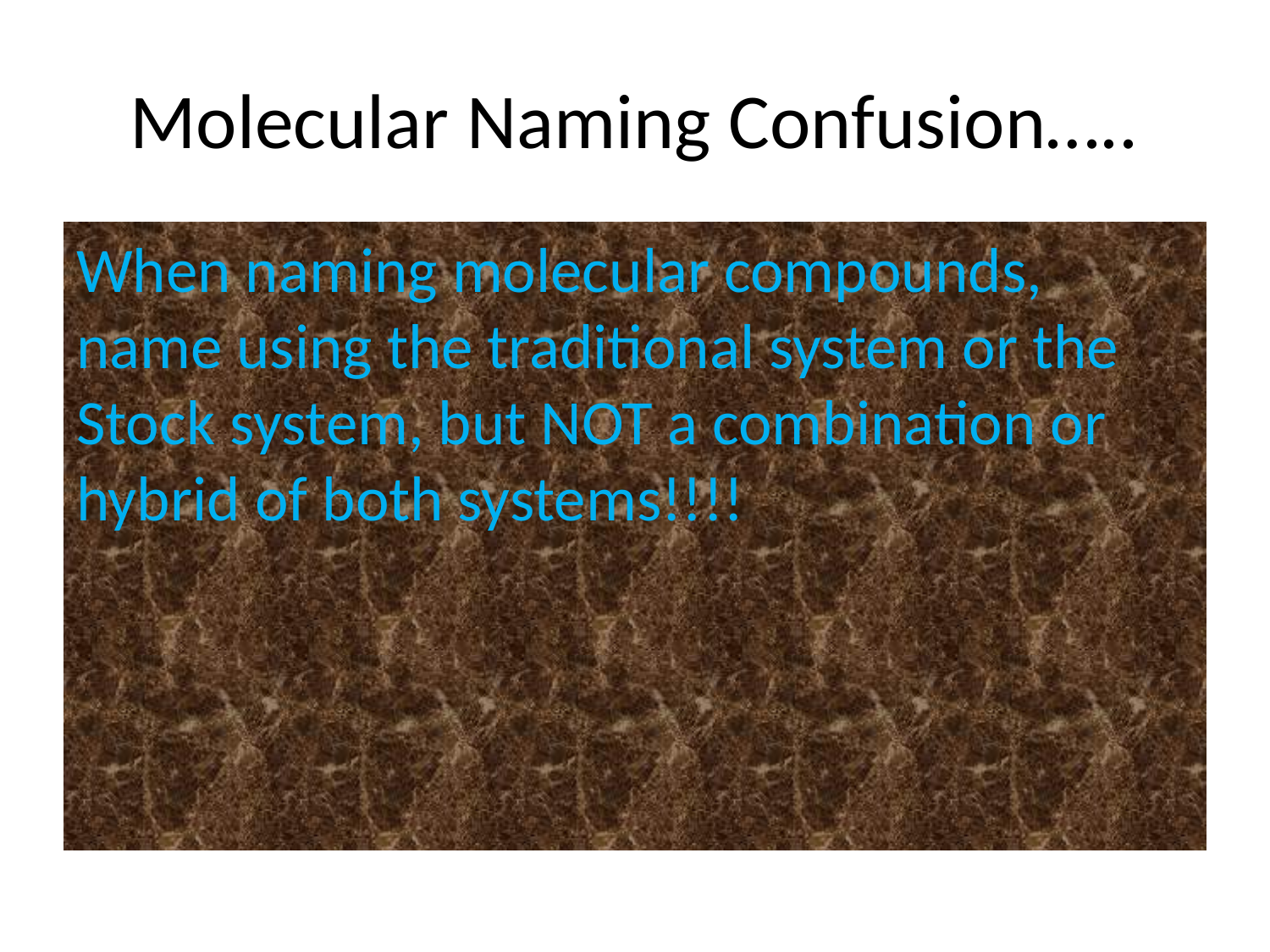

# Molecular Naming Confusion…..
When naming molecular compounds, name using the traditional system or the Stock system, but NOT a combination or hybrid of both systems!!!!